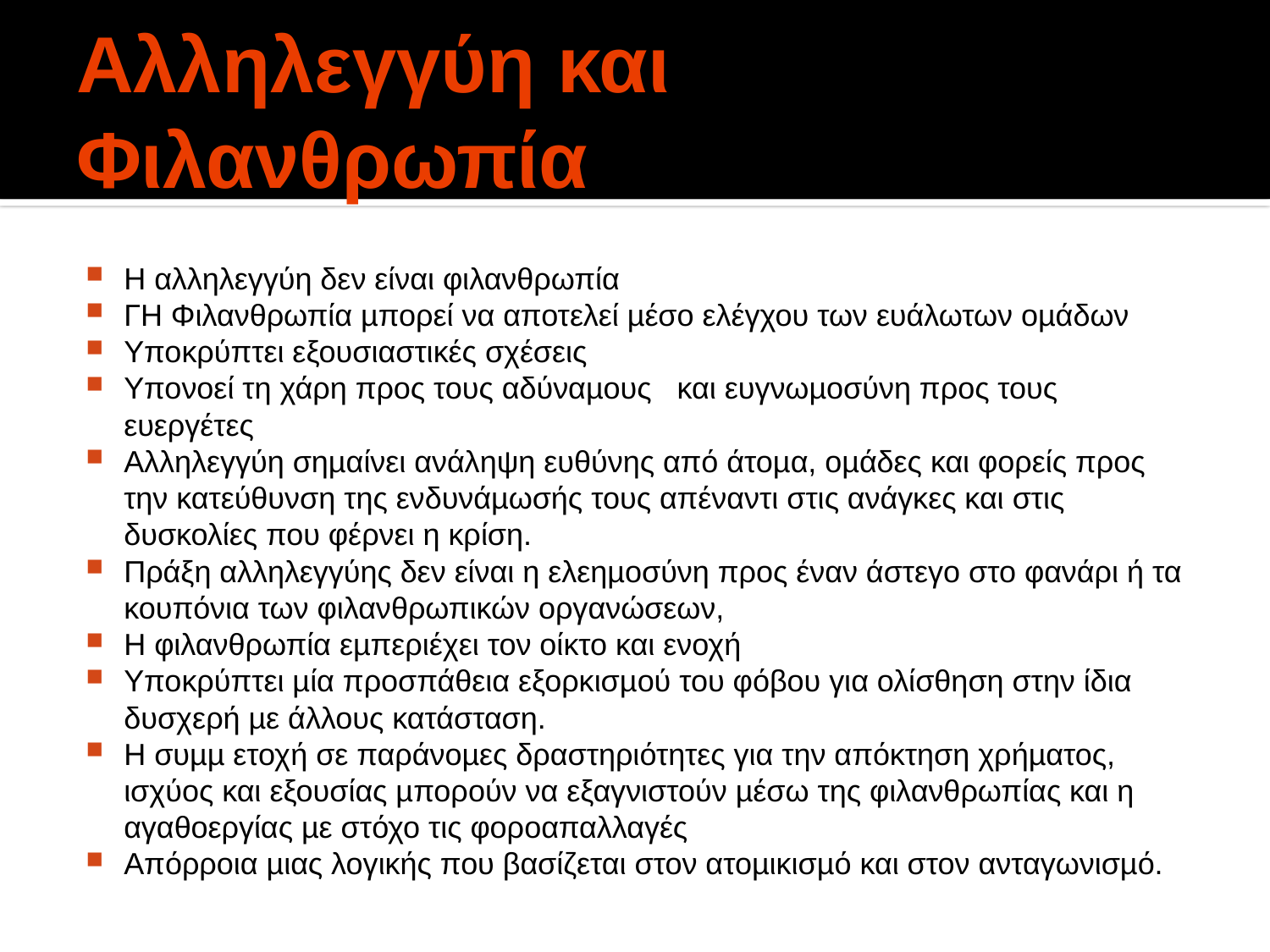

# Αλληλεγγύη και Φιλανθρωπία
Η αλληλεγγύη δεν είναι φιλανθρωπία
ΓΗ Φιλανθρωπία µπορεί να αποτελεί µέσο ελέγχου των ευάλωτων οµάδων
Υποκρύπτει εξουσιαστικές σχέσεις
Υπονοεί τη χάρη προς τους αδύναµους   και ευγνωµοσύνη προς τους ευεργέτες
Αλληλεγγύη σηµαίνει ανάληψη ευθύνης από άτοµα, οµάδες και φορείς προς την κατεύθυνση της ενδυνάµωσής τους απέναντι στις ανάγκες και στις δυσκολίες που φέρνει η κρίση.
Πράξη αλληλεγγύης δεν είναι η ελεηµοσύνη προς έναν άστεγο στο φανάρι ή τα κουπόνια των φιλανθρωπικών οργανώσεων,
Η φιλανθρωπία εµπεριέχει τον οίκτο και ενοχή
Υποκρύπτει µία προσπάθεια εξορκισµού του φόβου για ολίσθηση στην ίδια δυσχερή µε άλλους κατάσταση.
Η συµµ ετοχή σε παράνοµες δραστηριότητες για την απόκτηση χρήµατος, ισχύος και εξουσίας µπορούν να εξαγνιστούν µέσω της φιλανθρωπίας και η αγαθοεργίας µε στόχο τις φοροαπαλλαγές
Απόρροια µιας λογικής που βασίζεται στον ατοµικισµό και στον ανταγωνισµό.